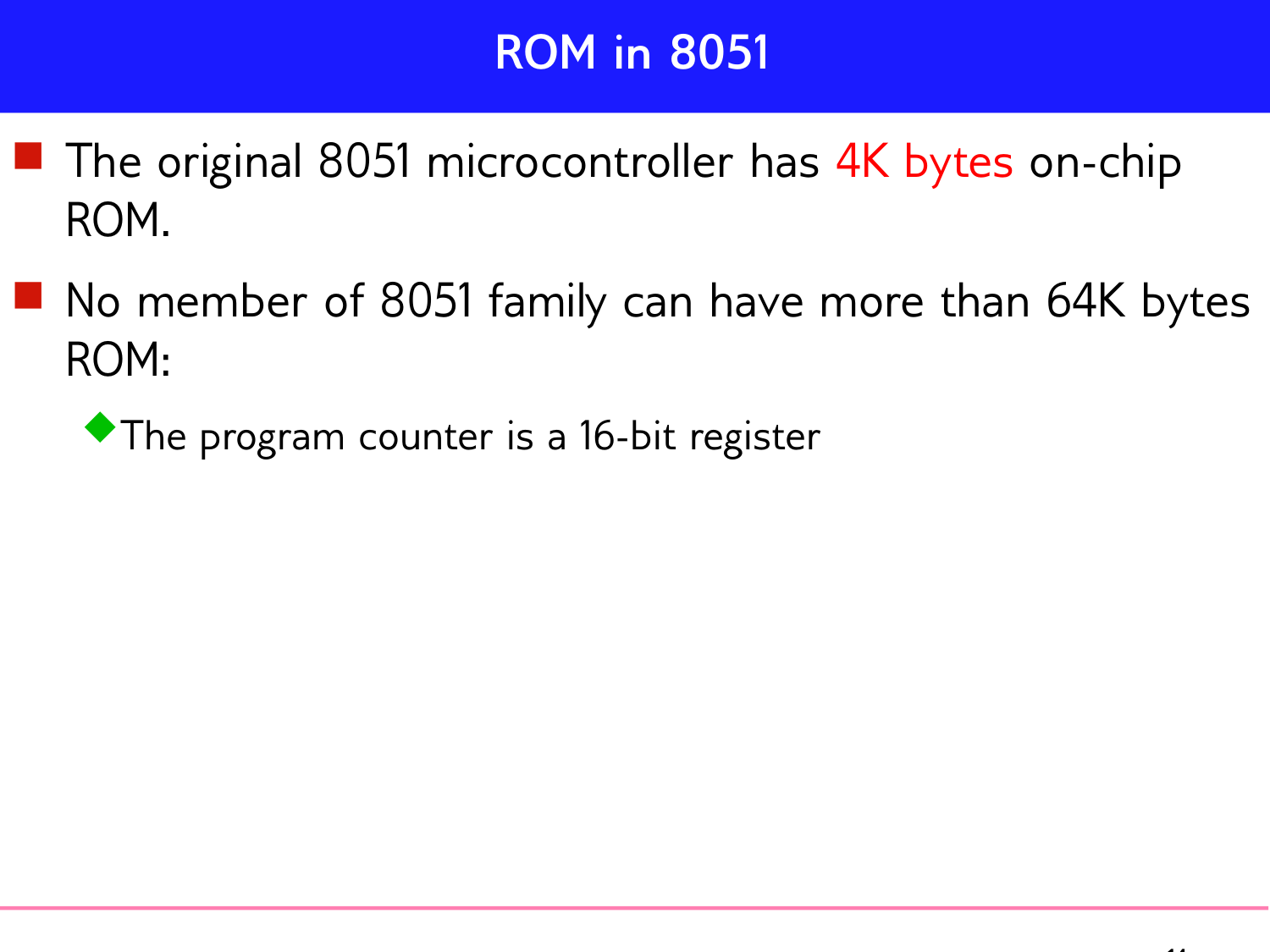

# ROM in 8051
The original 8051 microcontroller has 4K bytes on-chip ROM.
No member of 8051 family can have more than 64K bytes ROM:
The program counter is a 16-bit register